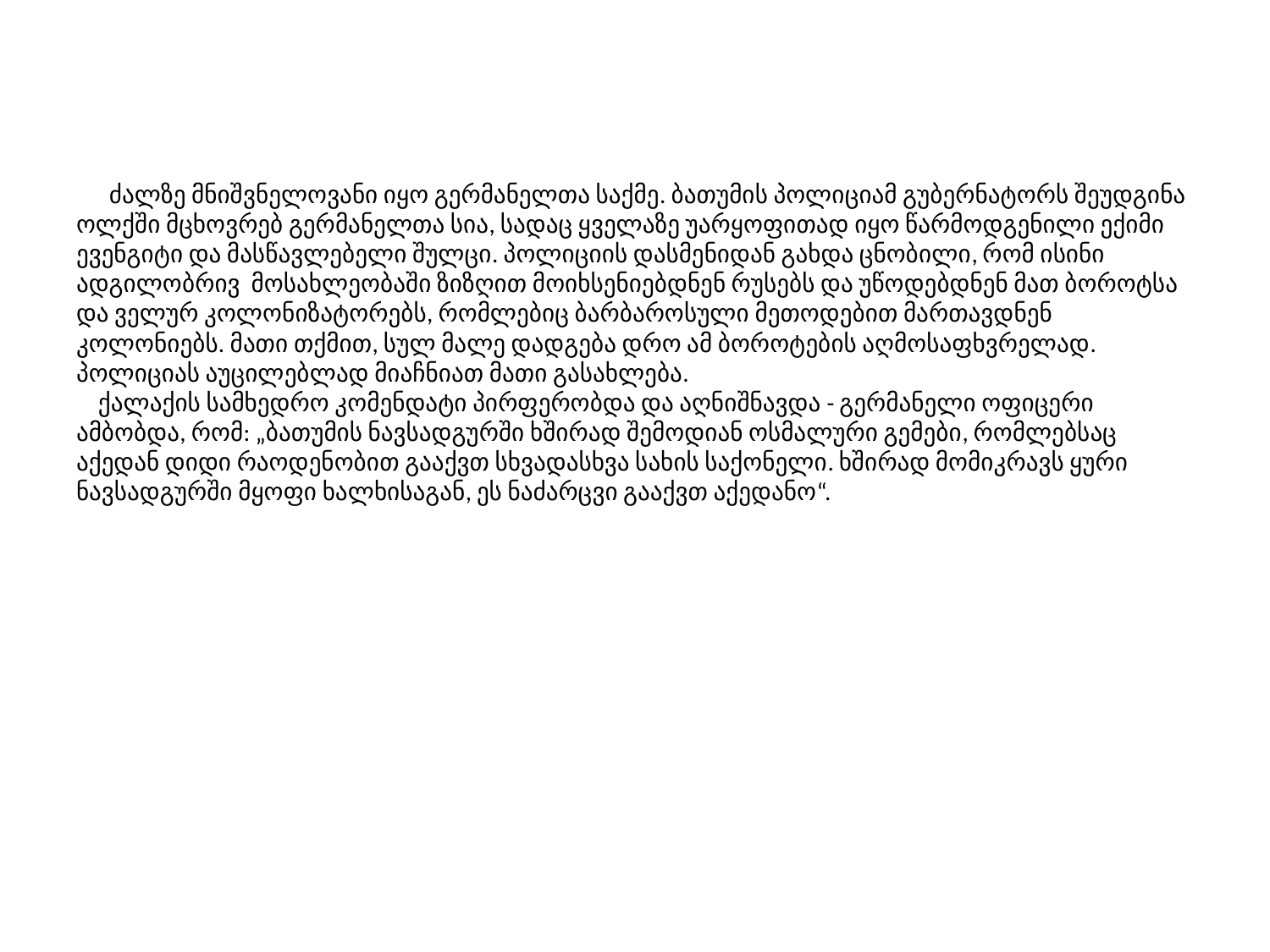

# ძალზე მნიშვნელოვანი იყო გერმანელთა საქმე. ბათუმის პოლიციამ გუბერნატორს შეუდგინა ოლქში მცხოვრებ გერმანელთა სია, სადაც ყველაზე უარყოფითად იყო წარმოდგენილი ექიმი ევენგიტი და მასწავლებელი შულცი. პოლიციის დასმენიდან გახდა ცნობილი, რომ ისინი ადგილობრივ  მოსახლეობაში ზიზღით მოიხსენიებდნენ რუსებს და უწოდებდნენ მათ ბოროტსა და ველურ კოლონიზატორებს, რომლებიც ბარბაროსული მეთოდებით მართავდნენ კოლონიებს. მათი თქმით, სულ მალე დადგება დრო ამ ბოროტების აღმოსაფხვრელად. პოლიციას აუცილებლად მიაჩნიათ მათი გასახლება. ქალაქის სამხედრო კომენდატი პირფერობდა და აღნიშნავდა - გერმანელი ოფიცერი ამბობდა, რომ: „ბათუმის ნავსადგურში ხშირად შემოდიან ოსმალური გემები, რომლებსაც აქედან დიდი რაოდენობით გააქვთ სხვადასხვა სახის საქონელი. ხშირად მომიკრავს ყური ნავსადგურში მყოფი ხალხისაგან, ეს ნაძარცვი გააქვთ აქედანო“.